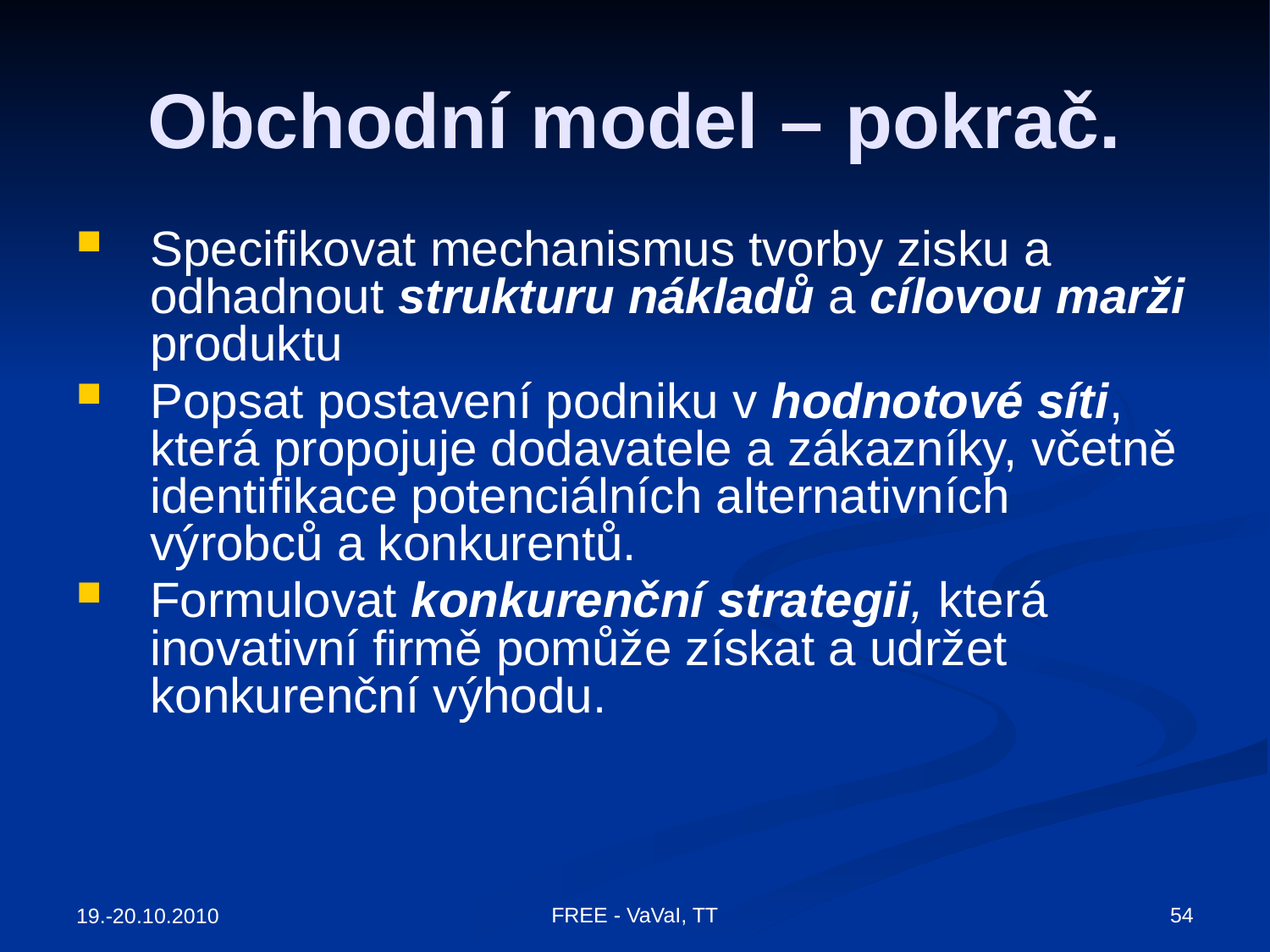

# Obchodní model – pokrač.
Specifikovat mechanismus tvorby zisku a odhadnout strukturu nákladů a cílovou marži produktu
Popsat postavení podniku v hodnotové síti, která propojuje dodavatele a zákazníky, včetně identifikace potenciálních alternativních výrobců a konkurentů.
Formulovat konkurenční strategii, která inovativní firmě pomůže získat a udržet konkurenční výhodu.
FREE - VaVaI, TT
54
19.-20.10.2010